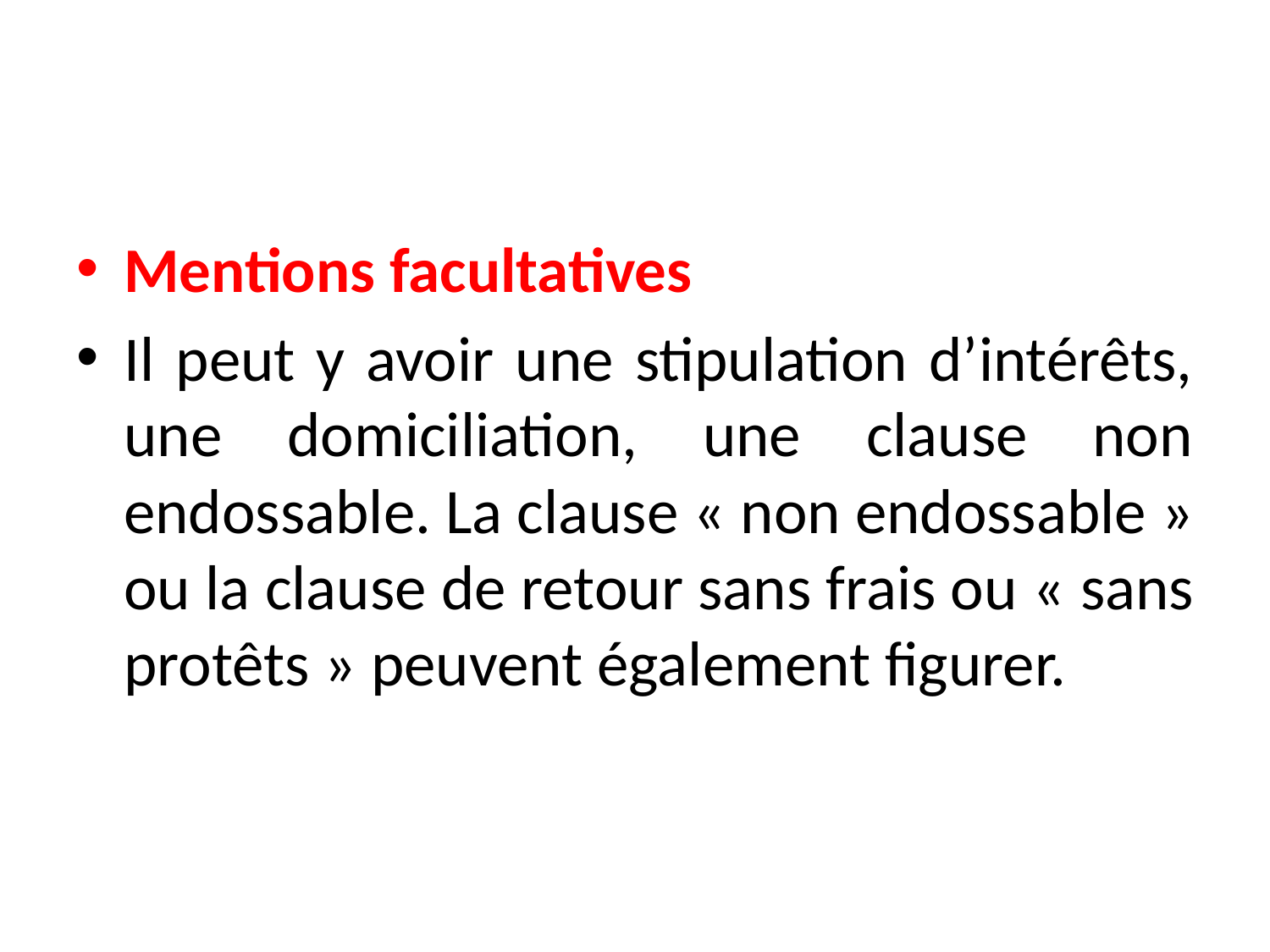

#
Mentions facultatives
Il peut y avoir une stipulation d’intérêts, une domiciliation, une clause non endossable. La clause « non endossable » ou la clause de retour sans frais ou « sans protêts » peuvent également figurer.